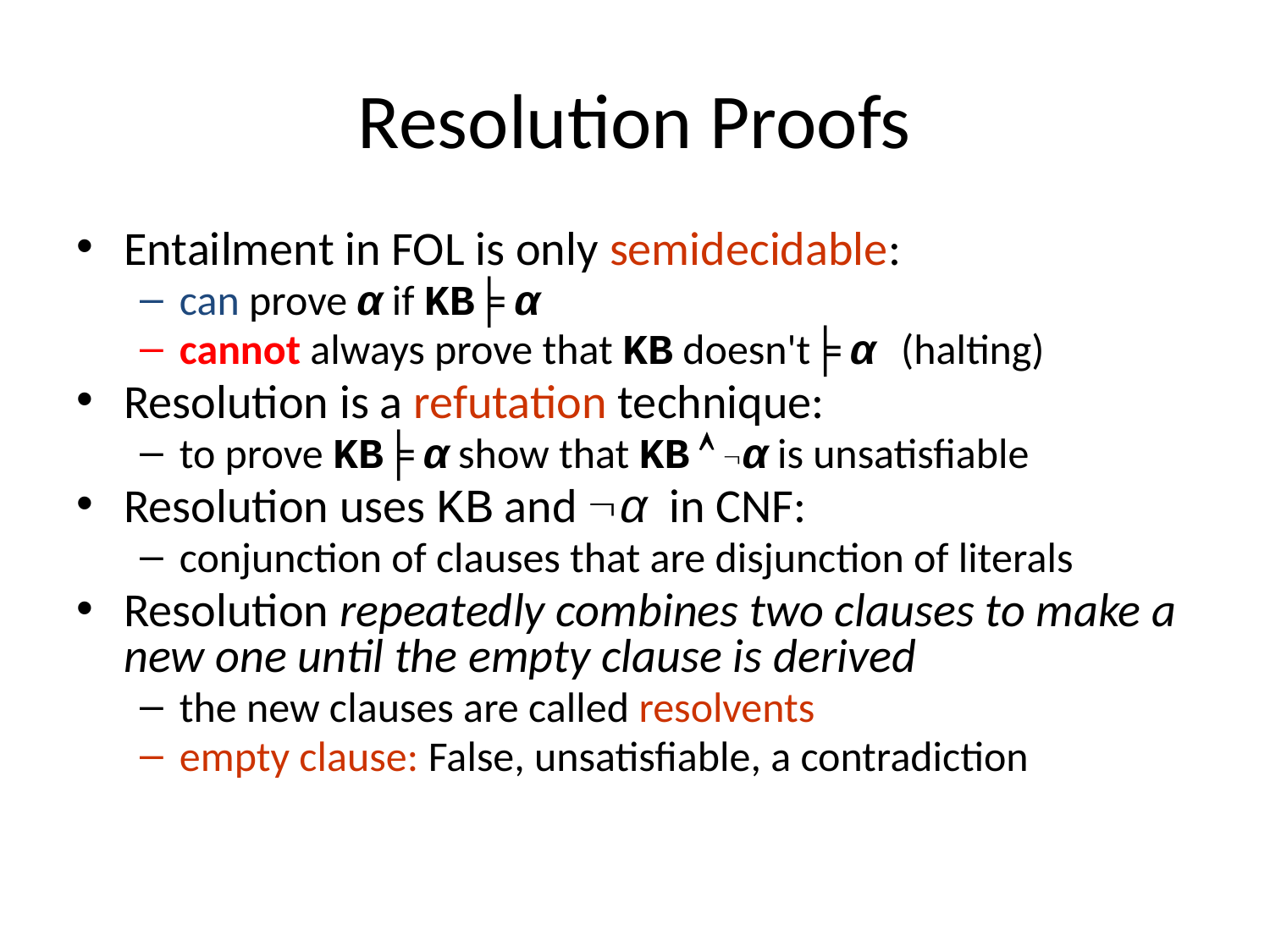

# Resolution Proofs
Entailment in FOL is only semidecidable:
can prove α if KB╞ α
cannot always prove that KB doesn't╞ α (halting)
Resolution is a refutation technique:
to prove KB╞ α show that KB ∧ ¬α is unsatisfiable
Resolution uses KB and ¬α  in CNF:
conjunction of clauses that are disjunction of literals
Resolution repeatedly combines two clauses to make a new one until the empty clause is derived
the new clauses are called resolvents
empty clause: False, unsatisfiable, a contradiction